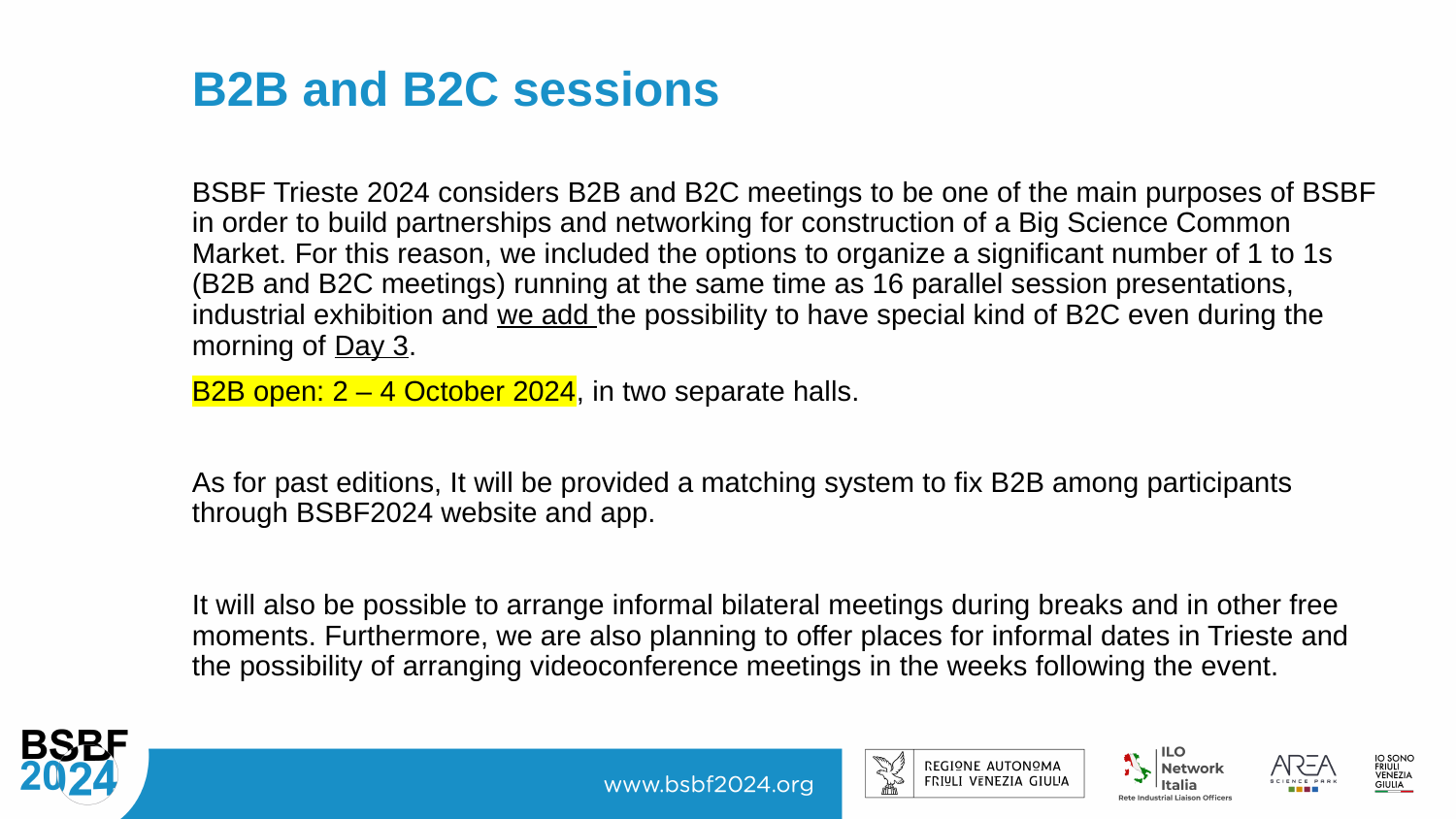

B2B and B2C sessions

BSBF Trieste 2024 considers B2B and B2C meetings to be one of the main purposes of BSBF in order to build partnerships and networking for construction of a Big Science Common Market. For this reason, we included the options to organize a significant number of 1 to 1s (B2B and B2C meetings) running at the same time as 16 parallel session presentations, industrial exhibition and we add the possibility to have special kind of B2C even during the morning of Day 3.
B2B open: 2 – 4 October 2024, in two separate halls.

As for past editions, It will be provided a matching system to fix B2B among participants through BSBF2024 website and app.

It will also be possible to arrange informal bilateral meetings during breaks and in other free moments. Furthermore, we are also planning to offer places for informal dates in Trieste and the possibility of arranging videoconference meetings in the weeks following the event.